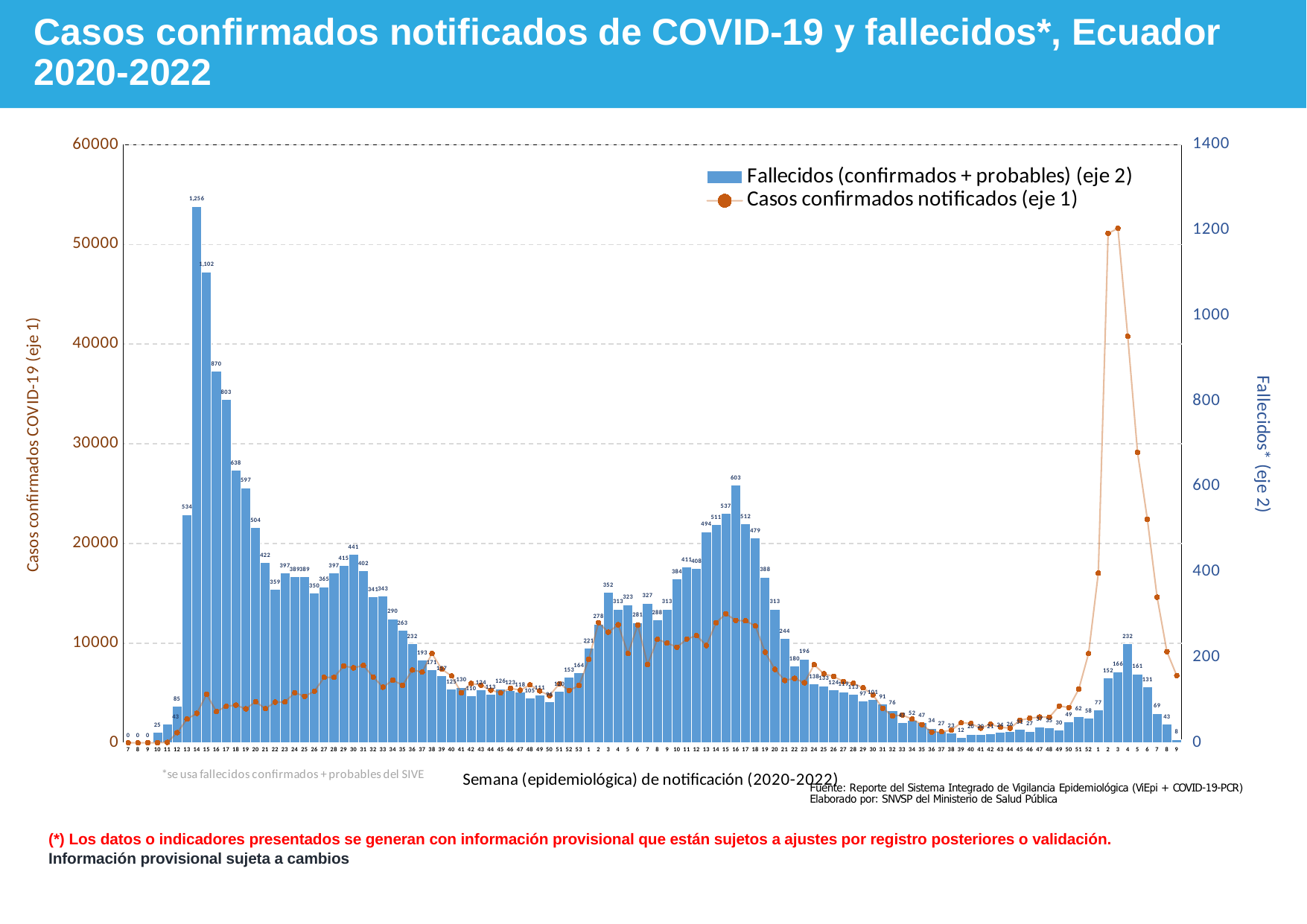

# Casos confirmados notificados de COVID-19 y fallecidos*, Ecuador 2020-2022

### Chart

| Category | Fallecidos (confirmados + probables) (eje 2) | Casos confirmados notificados (eje 1) |
|---|---|---|
| 7 | 0.0 | 0.0 |
| 8 | 0.0 | 0.0 |
| 9 | 0.0 | 6.0 |
| 10 | 25.0 | 6.0 |
| 11 | 43.0 | 42.0 |
| 12 | 85.0 | 1019.0 |
| 13 | 534.0 | 2374.0 |
| 14 | 1256.0 | 2957.0 |
| 15 | 1102.0 | 4865.0 |
| 16 | 870.0 | 3129.0 |
| 17 | 803.0 | 3661.0 |
| 18 | 638.0 | 3781.0 |
| 19 | 597.0 | 3405.0 |
| 20 | 504.0 | 4122.0 |
| 21 | 422.0 | 3425.0 |
| 22 | 359.0 | 4075.0 |
| 23 | 397.0 | 4100.0 |
| 24 | 389.0 | 5033.0 |
| 25 | 389.0 | 4667.0 |
| 26 | 350.0 | 5173.0 |
| 27 | 365.0 | 6560.0 |
| 28 | 397.0 | 6568.0 |
| 29 | 415.0 | 7710.0 |
| 30 | 441.0 | 7521.0 |
| 31 | 402.0 | 7752.0 |
| 32 | 341.0 | 6607.0 |
| 33 | 343.0 | 5583.0 |
| 34 | 290.0 | 6293.0 |
| 35 | 263.0 | 5774.0 |
| 36 | 232.0 | 7304.0 |
| 37 | 193.0 | 7102.0 |
| 38 | 171.0 | 8949.0 |
| 39 | 157.0 | 7388.0 |
| 40 | 125.0 | 6706.0 |
| 41 | 130.0 | 5019.0 |
| 42 | 110.0 | 5956.0 |
| 43 | 124.0 | 5774.0 |
| 44 | 113.0 | 5280.0 |
| 45 | 126.0 | 5007.0 |
| 46 | 123.0 | 5469.0 |
| 47 | 118.0 | 5280.0 |
| 48 | 105.0 | 5811.0 |
| 49 | 111.0 | 5208.0 |
| 50 | 96.0 | 4734.0 |
| 51 | 120.0 | 5926.0 |
| 52 | 153.0 | 5250.0 |
| 53 | 164.0 | 5747.0 |
| 1 | 221.0 | 8386.0 |
| 2 | 278.0 | 12044.0 |
| 3 | 352.0 | 11101.0 |
| 4 | 313.0 | 11846.0 |
| 5 | 323.0 | 8956.0 |
| 6 | 281.0 | 11811.0 |
| 7 | 327.0 | 7862.0 |
| 8 | 288.0 | 10378.0 |
| 9 | 313.0 | 10009.0 |
| 10 | 384.0 | 9595.0 |
| 11 | 411.0 | 10398.0 |
| 12 | 408.0 | 10760.0 |
| 13 | 494.0 | 9758.0 |
| 14 | 511.0 | 12052.0 |
| 15 | 537.0 | 12941.0 |
| 16 | 603.0 | 12275.0 |
| 17 | 512.0 | 12232.0 |
| 18 | 479.0 | 11721.0 |
| 19 | 388.0 | 9088.0 |
| 20 | 313.0 | 7363.0 |
| 21 | 244.0 | 6254.0 |
| 22 | 180.0 | 6463.0 |
| 23 | 196.0 | 6022.0 |
| 24 | 138.0 | 7825.0 |
| 25 | 133.0 | 6923.0 |
| 26 | 124.0 | 6648.0 |
| 27 | 119.0 | 6141.0 |
| 28 | 113.0 | 5969.0 |
| 29 | 97.0 | 5513.0 |
| 30 | 101.0 | 4801.0 |
| 31 | 91.0 | 3468.0 |
| 32 | 76.0 | 2689.0 |
| 33 | 47.0 | 2787.0 |
| 34 | 52.0 | 2381.0 |
| 35 | 47.0 | 1825.0 |
| 36 | 34.0 | 1082.0 |
| 37 | 27.0 | 1111.0 |
| 38 | 23.0 | 1262.0 |
| 39 | 12.0 | 2006.0 |
| 40 | 20.0 | 1939.0 |
| 41 | 20.0 | 1470.0 |
| 42 | 21.0 | 1865.0 |
| 43 | 24.0 | 1558.0 |
| 44 | 26.0 | 1470.0 |
| 45 | 31.0 | 2262.0 |
| 46 | 27.0 | 2474.0 |
| 47 | 37.0 | 2581.0 |
| 48 | 35.0 | 2562.0 |
| 49 | 30.0 | 3691.0 |
| 50 | 49.0 | 3539.0 |
| 51 | 62.0 | 5374.0 |
| 52 | 58.0 | 8951.0 |
| 1 | 77.0 | 17018.0 |
| 2 | 152.0 | 51112.0 |
| 3 | 166.0 | 51614.0 |
| 4 | 232.0 | 40785.0 |
| 5 | 161.0 | 29126.0 |
| 6 | 131.0 | 22426.0 |
| 7 | 69.0 | 14612.0 |
| 8 | 43.0 | 9146.0 |
| 9 | 8.0 | 6743.0 |
(*) Los datos o indicadores presentados se generan con información provisional que están sujetos a ajustes por registro posteriores o validación.
Información provisional sujeta a cambios